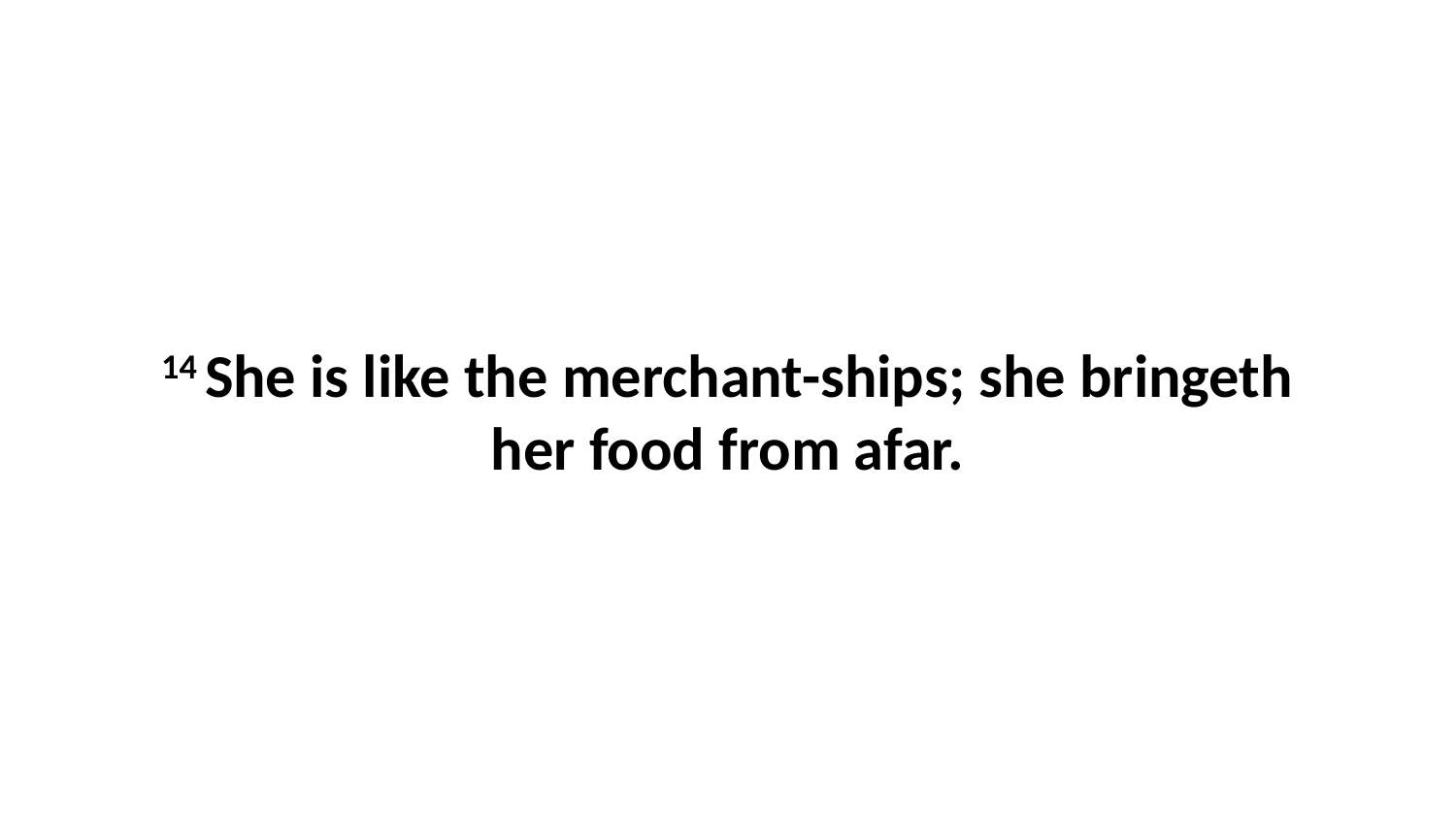

14 She is like the merchant-ships; she bringeth her food from afar.